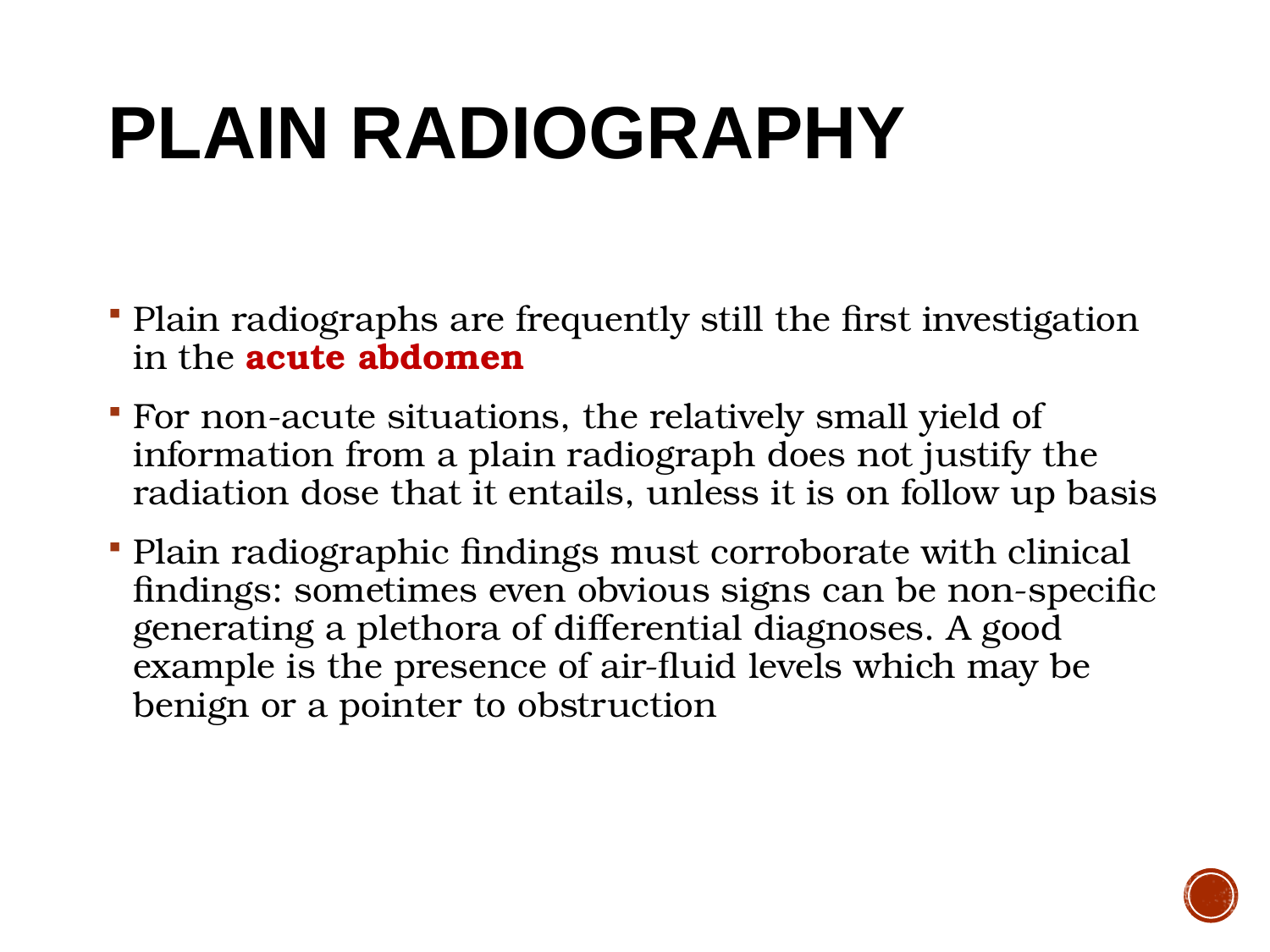

# PLAIN RADIOGRAPHY
Plain radiographs are frequently still the first investigation in the acute abdomen
For non-acute situations, the relatively small yield of information from a plain radiograph does not justify the radiation dose that it entails, unless it is on follow up basis
Plain radiographic findings must corroborate with clinical findings: sometimes even obvious signs can be non-specific generating a plethora of differential diagnoses. A good example is the presence of air-fluid levels which may be benign or a pointer to obstruction